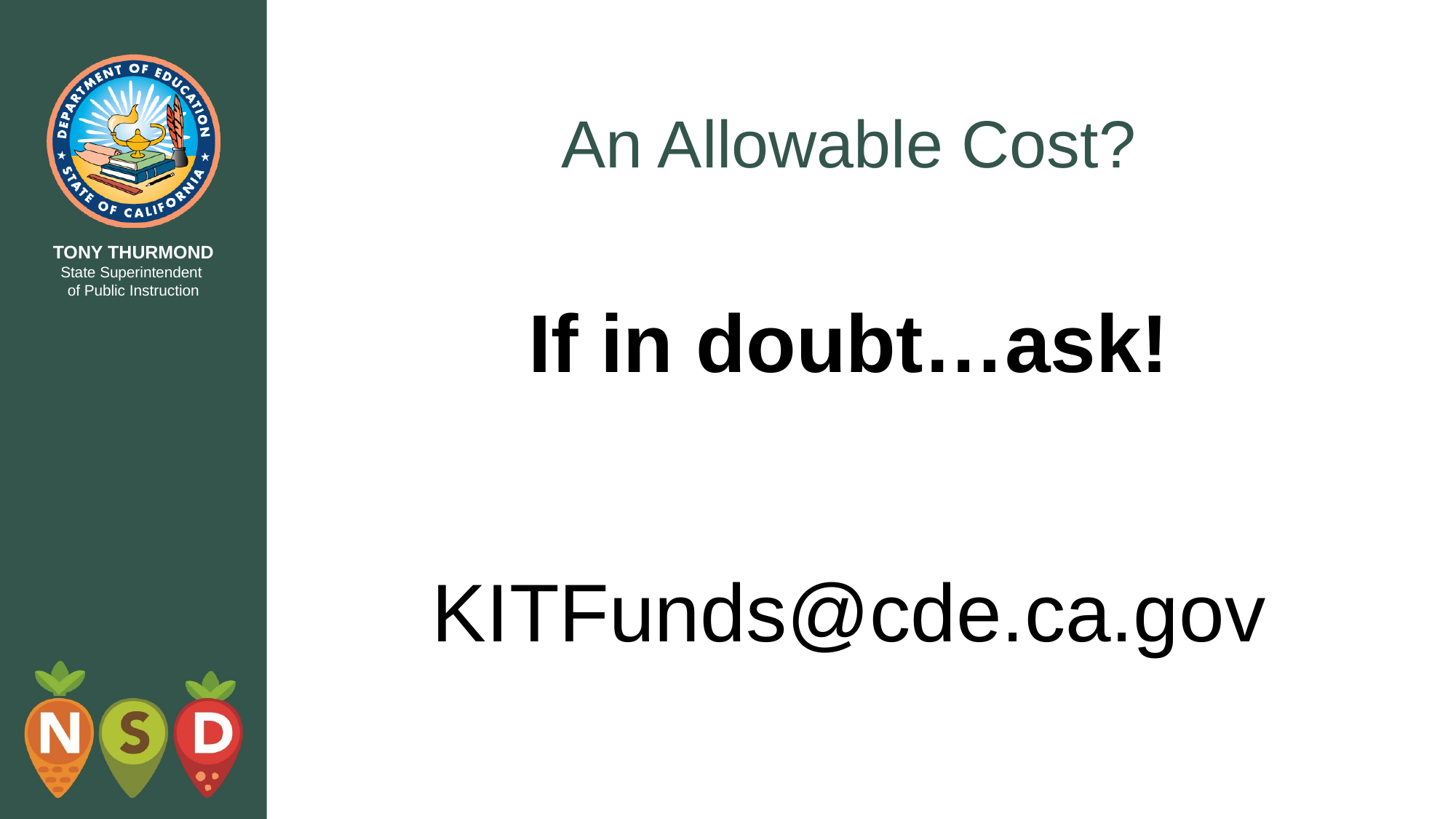

# An Allowable Cost?
If in doubt…ask!

KITFunds@cde.ca.gov